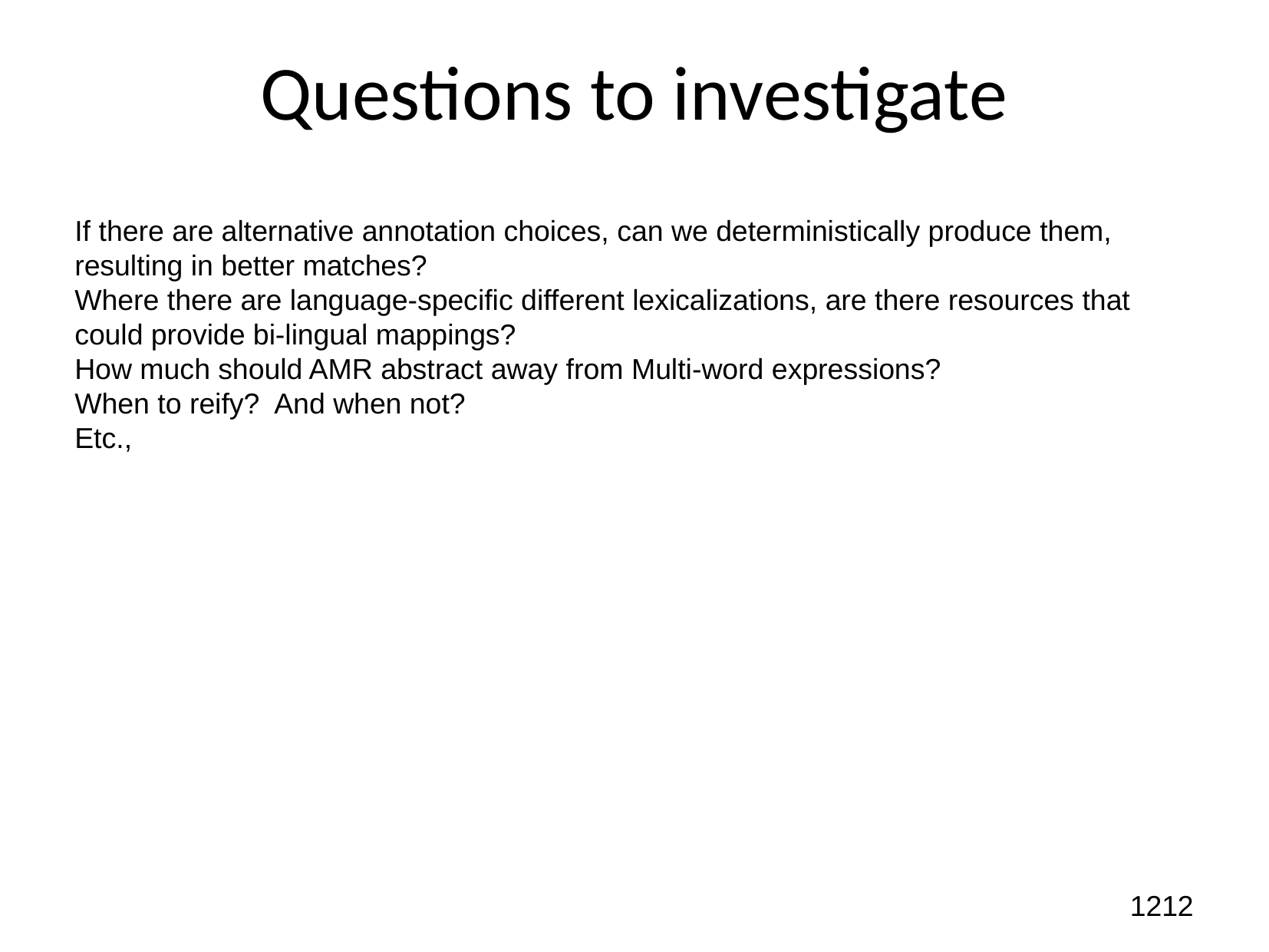

Questions to investigate
If there are alternative annotation choices, can we deterministically produce them, resulting in better matches?
Where there are language-specific different lexicalizations, are there resources that could provide bi-lingual mappings?
How much should AMR abstract away from Multi-word expressions?
When to reify?  And when not?
Etc.,
1212